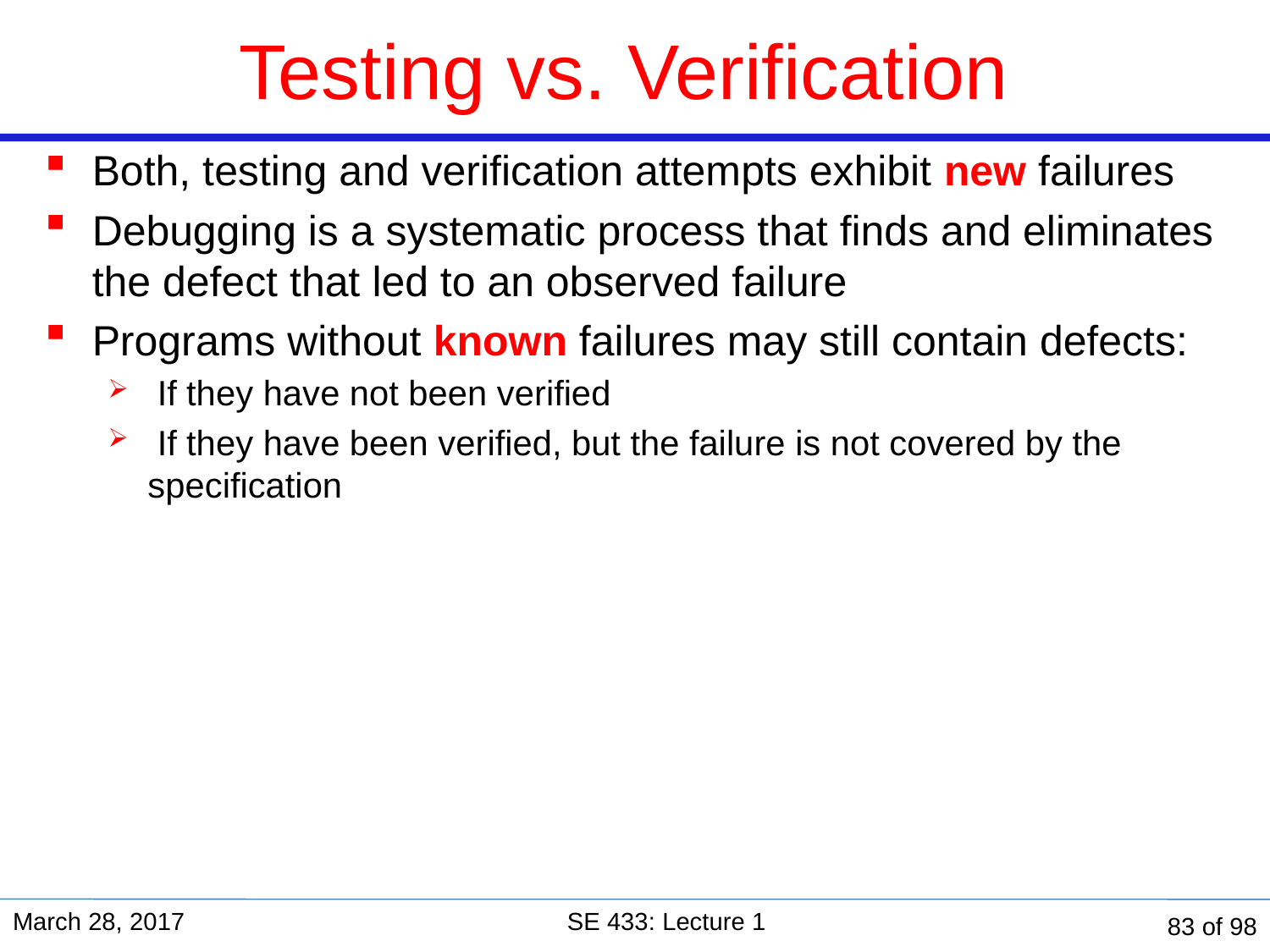

# Testing vs. Verification
Both, testing and verification attempts exhibit new failures
Debugging is a systematic process that finds and eliminates the defect that led to an observed failure
Programs without known failures may still contain defects:
 If they have not been verified
 If they have been verified, but the failure is not covered by the specification

March 28, 2017
SE 433: Lecture 1
83 of 98